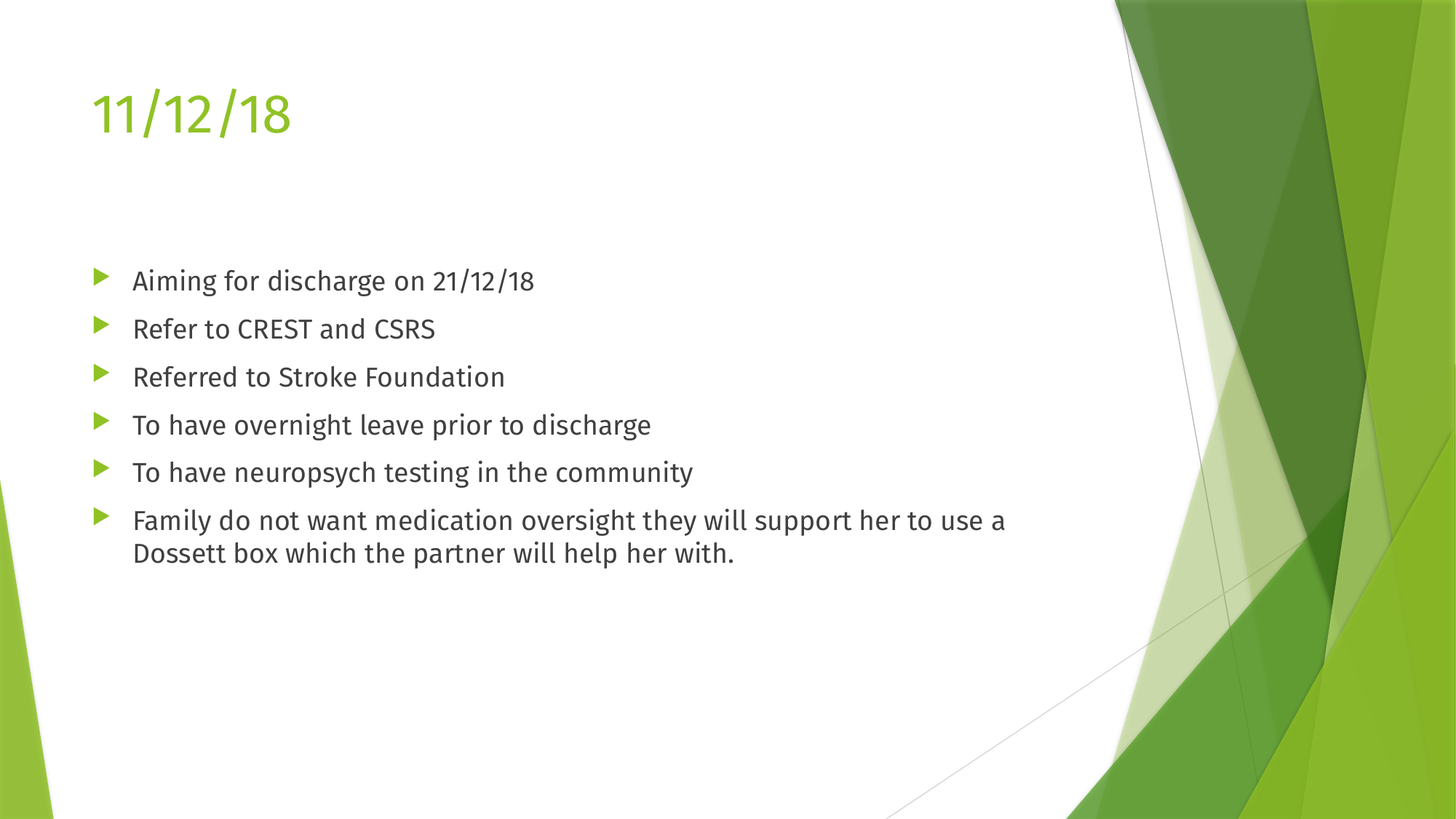

# 11/12/18
Aiming for discharge on 21/12/18
Refer to CREST and CSRS
Referred to Stroke Foundation
To have overnight leave prior to discharge
To have neuropsych testing in the community
Family do not want medication oversight they will support her to use a Dossett box which the partner will help her with.